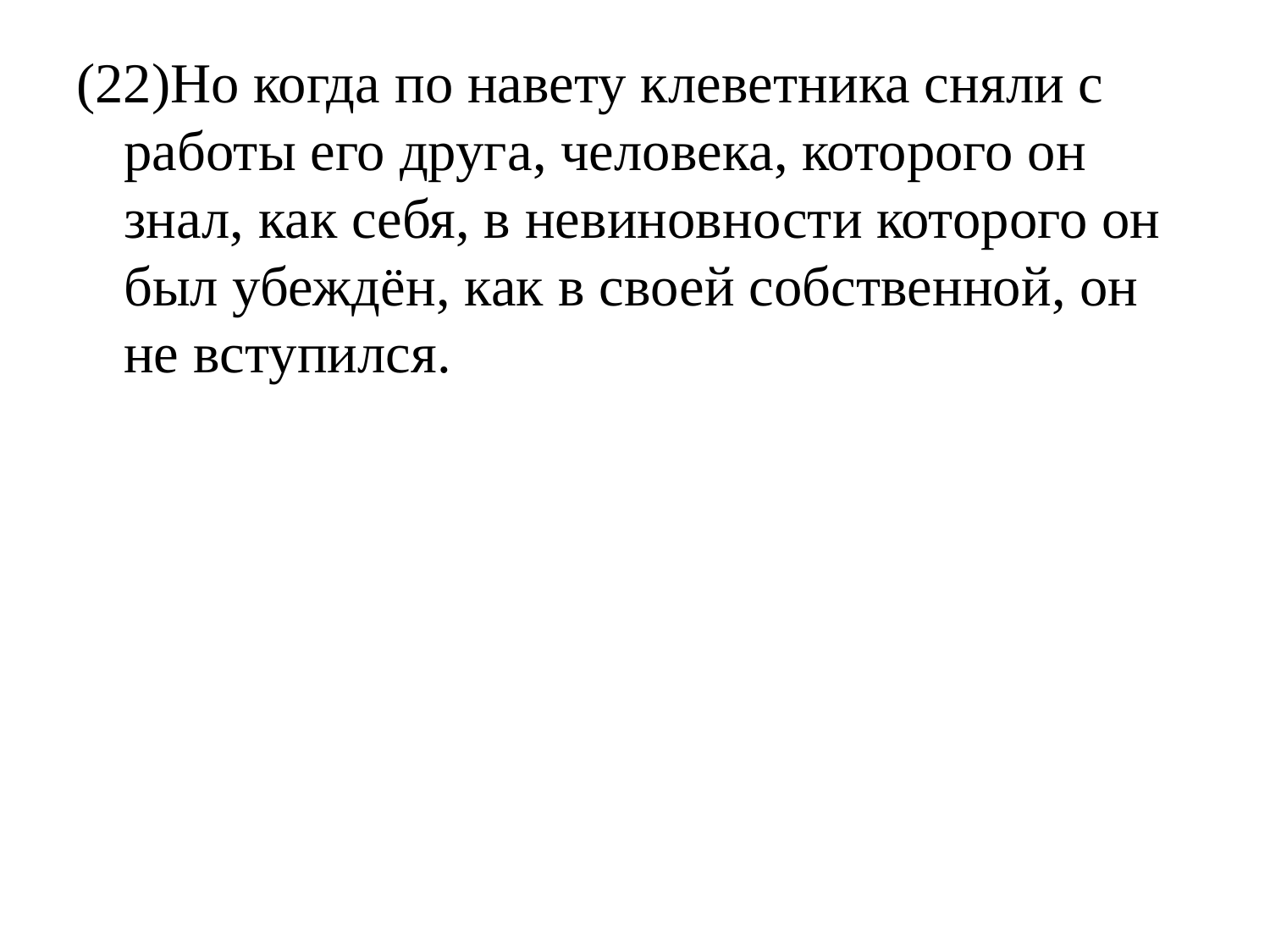

(22)Но когда по навету клеветника сняли с работы его друга, человека, которого он знал, как себя, в невиновности которого он был убеждён, как в своей собственной, он не вступился.